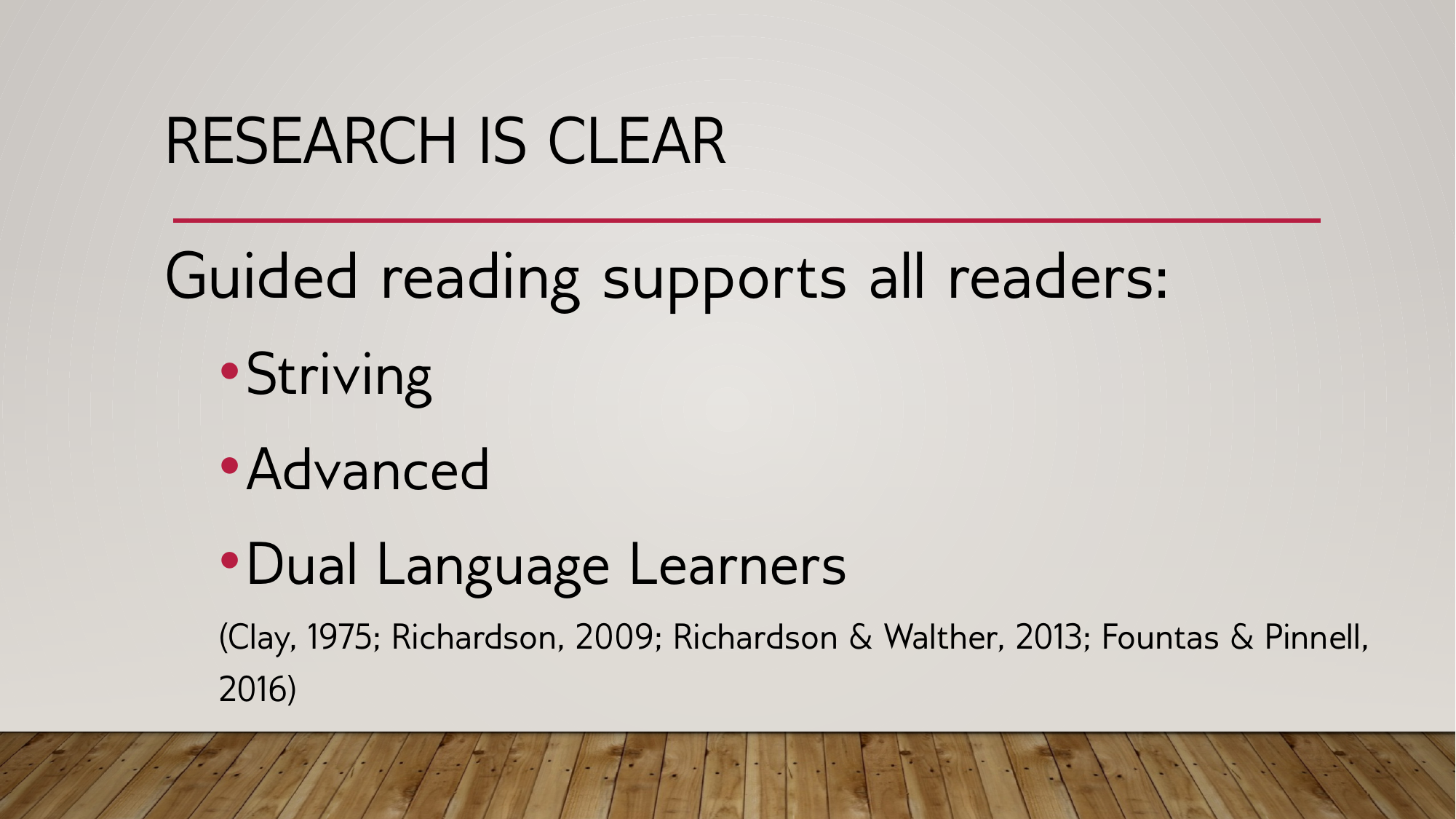

# Research is Clear
Guided reading supports all readers:
Striving
Advanced
Dual Language Learners
(Clay, 1975; Richardson, 2009; Richardson & Walther, 2013; Fountas & Pinnell, 2016)